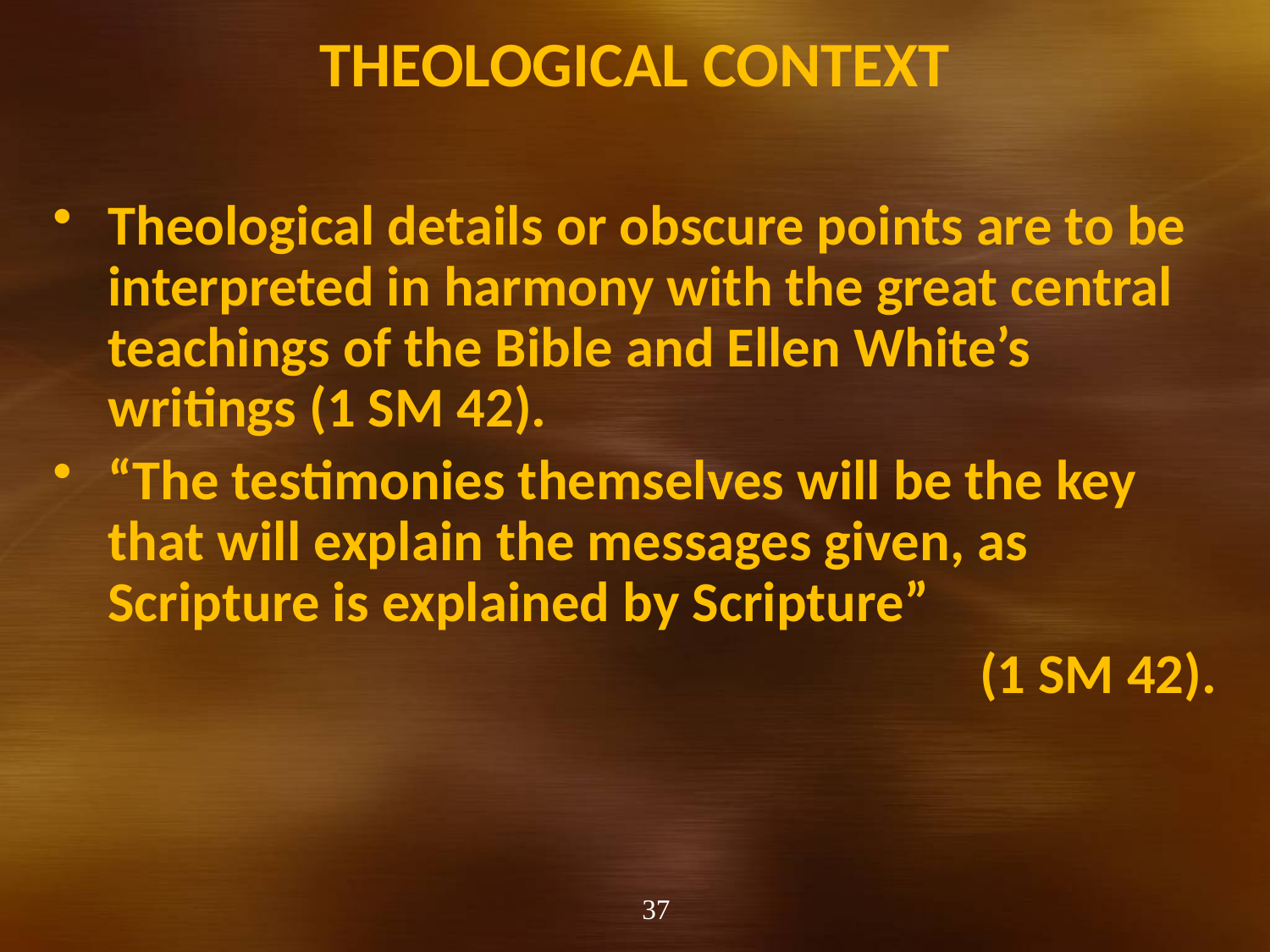

# Theological Context
Theological details or obscure points are to be interpreted in harmony with the great central teachings of the Bible and Ellen White’s writings (1 SM 42).
“The testimonies themselves will be the key that will explain the messages given, as Scripture is explained by Scripture”
   (1 SM 42).